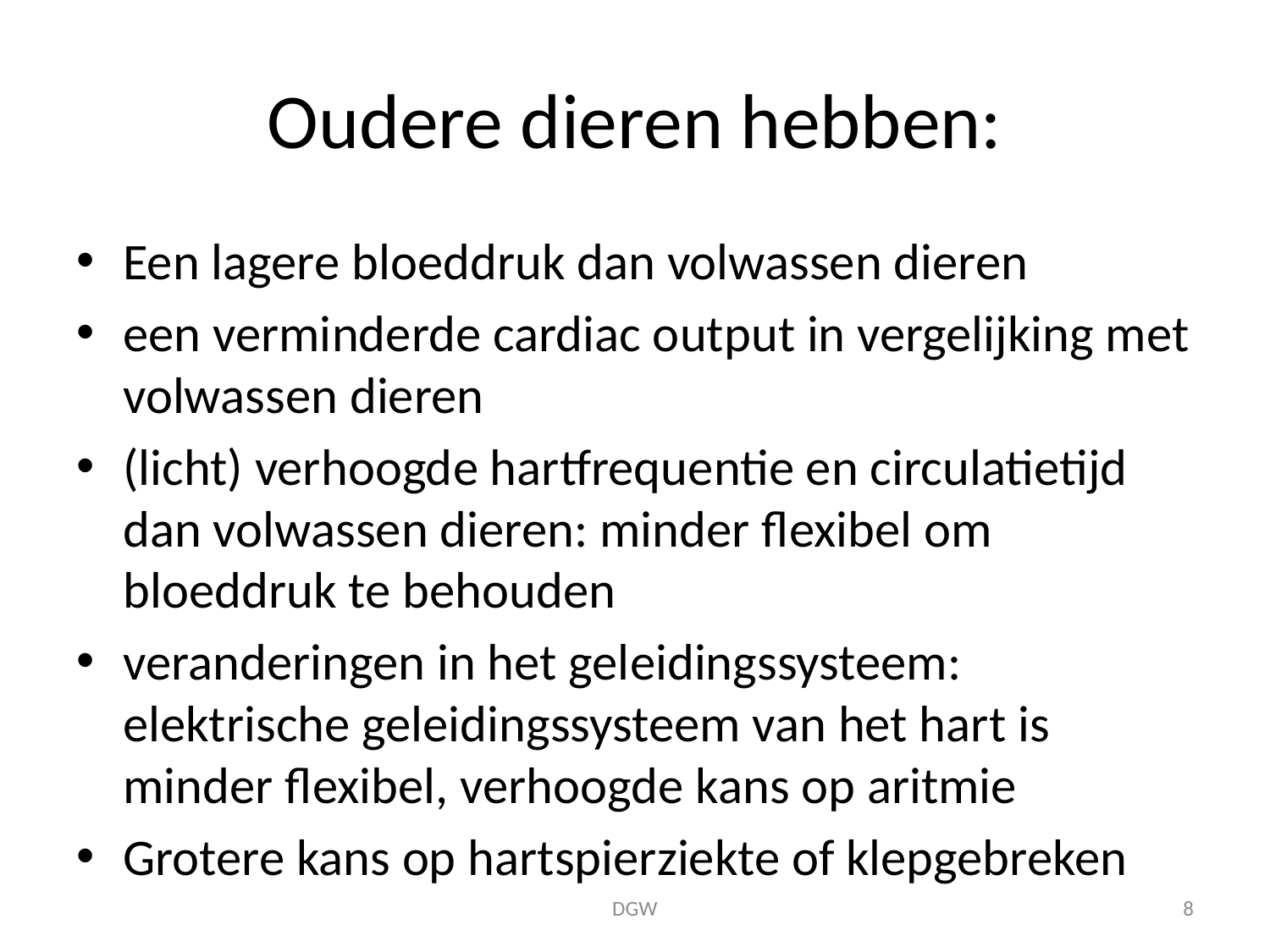

# Oudere dieren hebben:
Een lagere bloeddruk dan volwassen dieren
een verminderde cardiac output in vergelijking met volwassen dieren
(licht) verhoogde hartfrequentie en circulatietijd dan volwassen dieren: minder flexibel om bloeddruk te behouden
veranderingen in het geleidingssysteem: elektrische geleidingssysteem van het hart is minder flexibel, verhoogde kans op aritmie
Grotere kans op hartspierziekte of klepgebreken

DGW
8